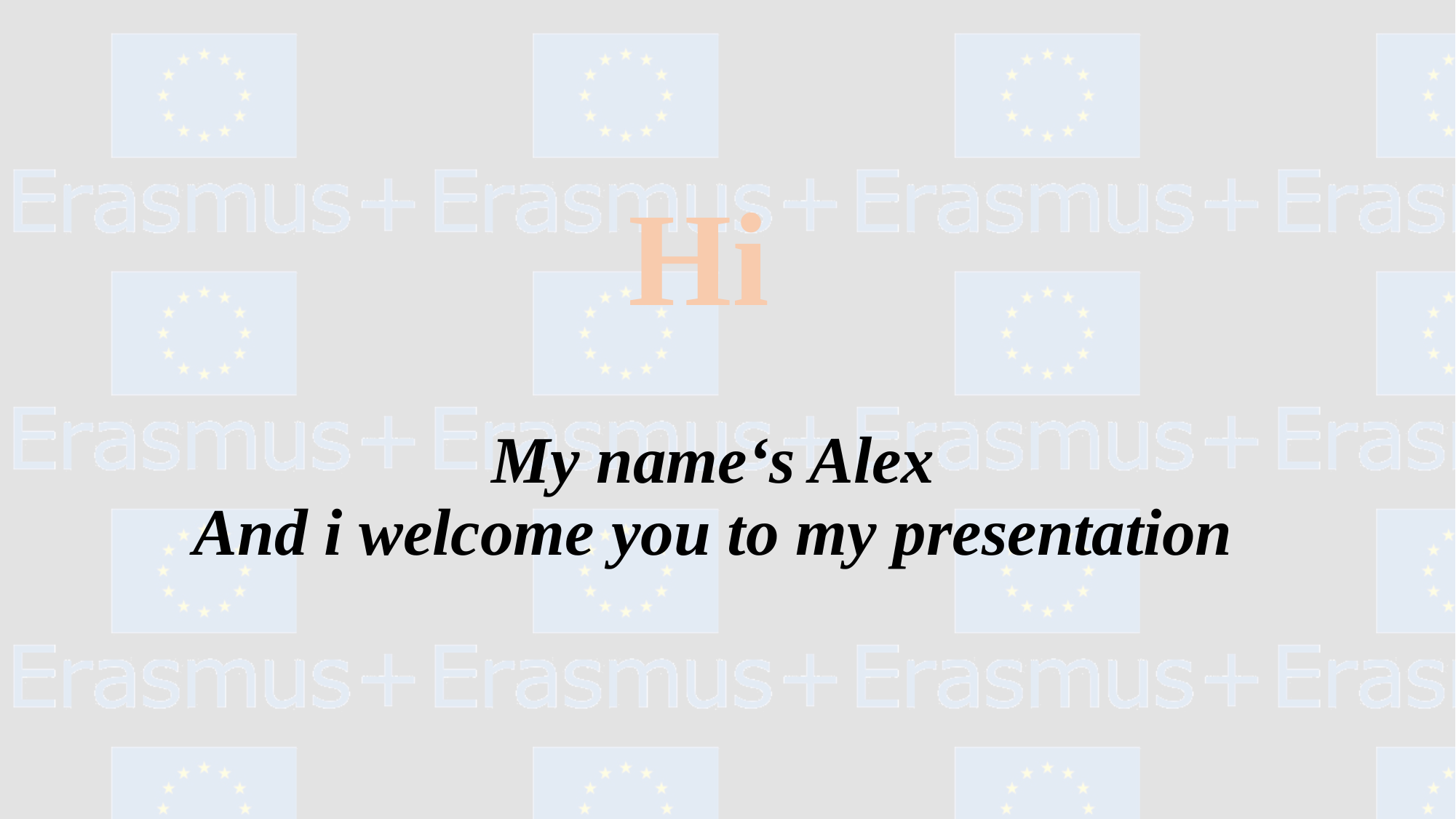

Hi
# My name‘s Alex And i welcome you to my presentation